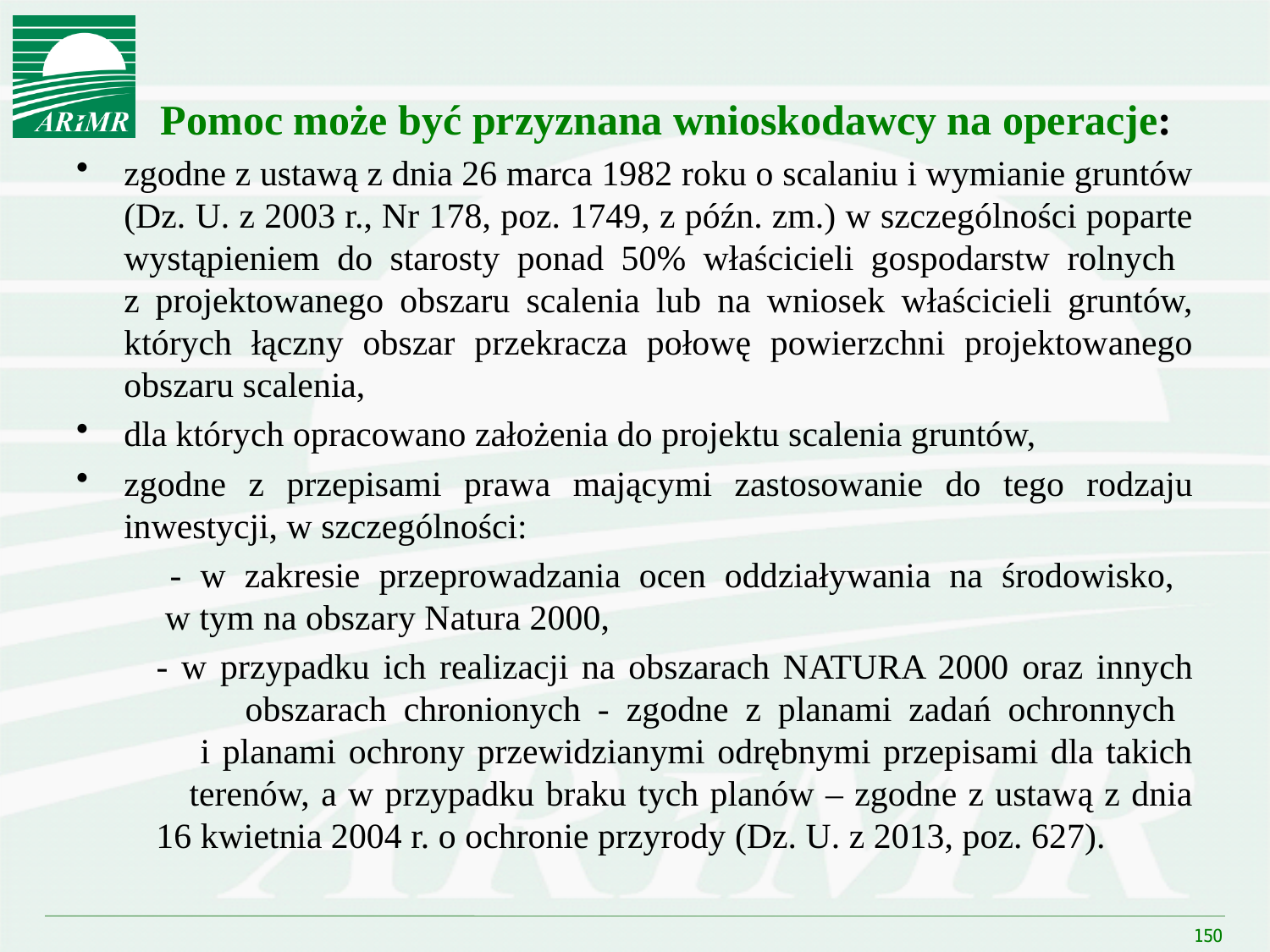

Pomoc może być przyznana wnioskodawcy na operacje:
zgodne z ustawą z dnia 26 marca 1982 roku o scalaniu i wymianie gruntów (Dz. U. z 2003 r., Nr 178, poz. 1749, z późn. zm.) w szczególności poparte wystąpieniem do starosty ponad 50% właścicieli gospodarstw rolnych
z projektowanego obszaru scalenia lub na wniosek właścicieli gruntów, których łączny obszar przekracza połowę powierzchni projektowanego obszaru scalenia,
dla których opracowano założenia do projektu scalenia gruntów,
zgodne z przepisami prawa mającymi zastosowanie do tego rodzaju inwestycji, w szczególności:
     - w zakresie przeprowadzania ocen oddziaływania na środowisko,
          w tym na obszary Natura 2000,
      - w przypadku ich realizacji na obszarach NATURA 2000 oraz innych
          obszarach chronionych - zgodne z planami zadań ochronnych
          i planami ochrony przewidzianymi odrębnymi przepisami dla takich
          terenów, a w przypadku braku tych planów – zgodne z ustawą z dnia
         16 kwietnia 2004 r. o ochronie przyrody (Dz. U. z 2013, poz. 627).

150